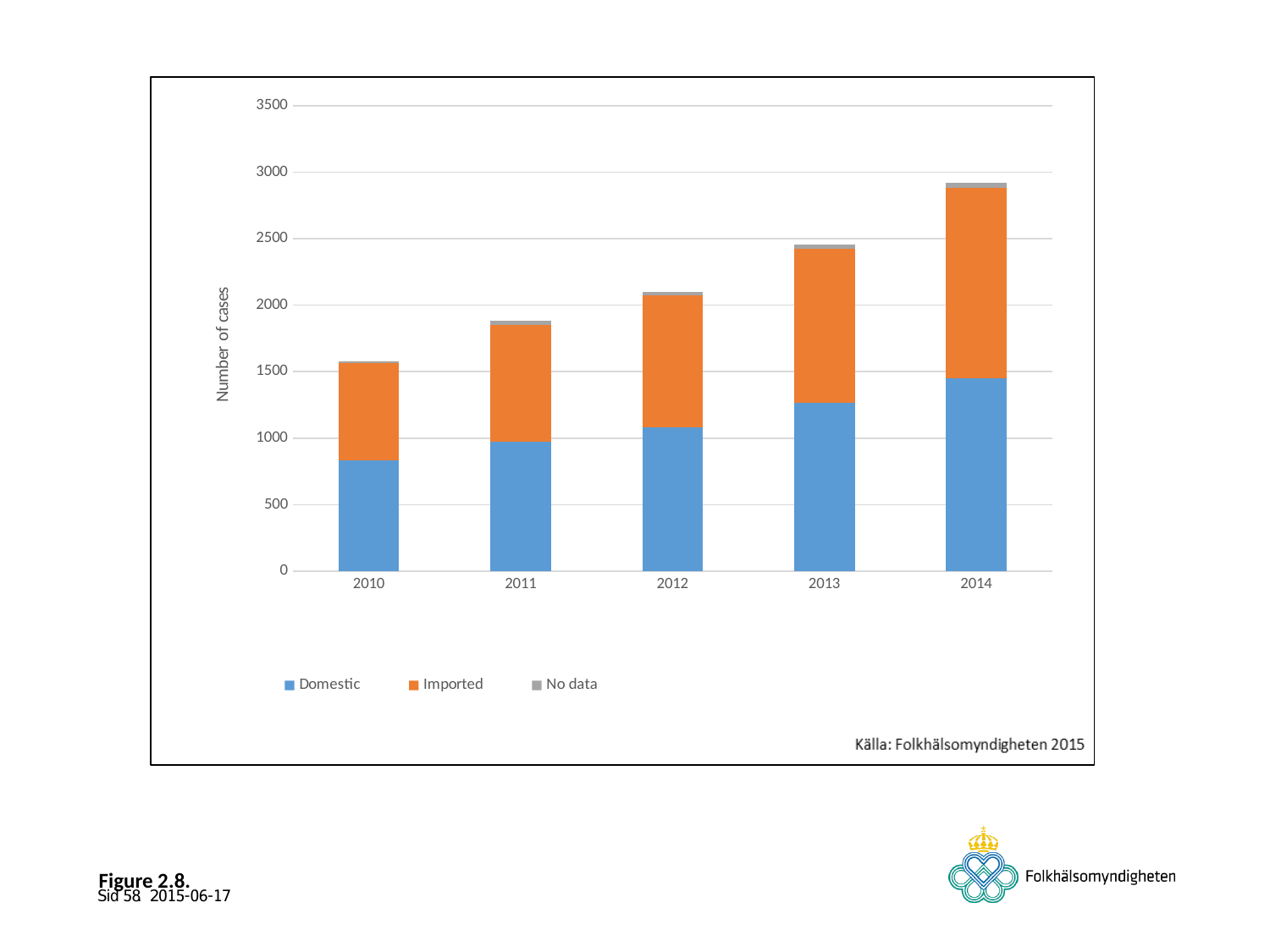

### Chart

| Category | Domestic | Imported | No data |
|---|---|---|---|
| 2010 | 834.0 | 731.0 | 15.0 |
| 2011 | 973.0 | 879.0 | 32.0 |
| 2012 | 1078.0 | 998.0 | 21.0 |
| 2013 | 1266.0 | 1157.0 | 31.0 |
| 2014 | 1452.0 | 1428.0 | 41.0 |
# Figure 2.8.
58
2015-06-17